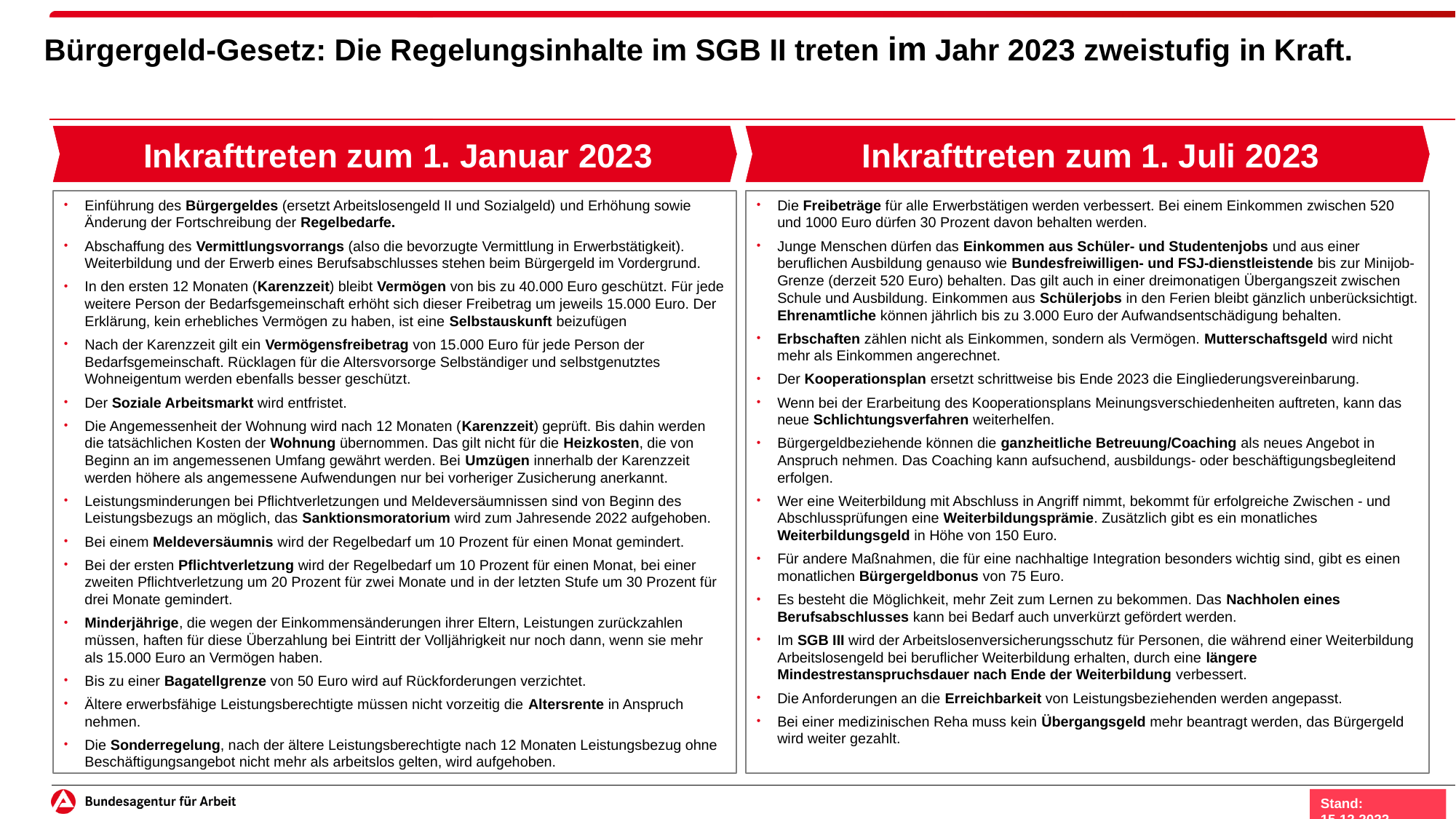

# Bürgergeld-Gesetz: Die Regelungsinhalte im SGB II treten im Jahr 2023 zweistufig in Kraft.
Inkrafttreten zum 1. Juli 2023
Inkrafttreten zum 1. Januar 2023
Einführung des Bürgergeldes (ersetzt Arbeitslosengeld II und Sozialgeld) und Erhöhung sowie Änderung der Fortschreibung der Regelbedarfe.
Abschaffung des Vermittlungsvorrangs (also die bevorzugte Vermittlung in Erwerbstätigkeit). Weiterbildung und der Erwerb eines Berufsabschlusses stehen beim Bürgergeld im Vordergrund.
In den ersten 12 Monaten (Karenzzeit) bleibt Vermögen von bis zu 40.000 Euro geschützt. Für jede weitere Person der Bedarfsgemeinschaft erhöht sich dieser Freibetrag um jeweils 15.000 Euro. Der Erklärung, kein erhebliches Vermögen zu haben, ist eine Selbstauskunft beizufügen
Nach der Karenzzeit gilt ein Vermögensfreibetrag von 15.000 Euro für jede Person der Bedarfsgemeinschaft. Rücklagen für die Altersvorsorge Selbständiger und selbstgenutztes Wohneigentum werden ebenfalls besser geschützt.
Der Soziale Arbeitsmarkt wird entfristet.
Die Angemessenheit der Wohnung wird nach 12 Monaten (Karenzzeit) geprüft. Bis dahin werden die tatsächlichen Kosten der Wohnung übernommen. Das gilt nicht für die Heizkosten, die von Beginn an im angemessenen Umfang gewährt werden. Bei Umzügen innerhalb der Karenzzeit werden höhere als angemessene Aufwendungen nur bei vorheriger Zusicherung anerkannt.
Leistungsminderungen bei Pflichtverletzungen und Meldeversäumnissen sind von Beginn des Leistungsbezugs an möglich, das Sanktionsmoratorium wird zum Jahresende 2022 aufgehoben.
Bei einem Meldeversäumnis wird der Regelbedarf um 10 Prozent für einen Monat gemindert.
Bei der ersten Pflichtverletzung wird der Regelbedarf um 10 Prozent für einen Monat, bei einer zweiten Pflichtverletzung um 20 Prozent für zwei Monate und in der letzten Stufe um 30 Prozent für drei Monate gemindert.
Minderjährige, die wegen der Einkommensänderungen ihrer Eltern, Leistungen zurückzahlen müssen, haften für diese Überzahlung bei Eintritt der Volljährigkeit nur noch dann, wenn sie mehr als 15.000 Euro an Vermögen haben.
Bis zu einer Bagatellgrenze von 50 Euro wird auf Rückforderungen verzichtet.
Ältere erwerbsfähige Leistungsberechtigte müssen nicht vorzeitig die Altersrente in Anspruch nehmen.
Die Sonderregelung, nach der ältere Leistungsberechtigte nach 12 Monaten Leistungsbezug ohne Beschäftigungsangebot nicht mehr als arbeitslos gelten, wird aufgehoben.

Die Freibeträge für alle Erwerbstätigen werden verbessert. Bei einem Einkommen zwischen 520 und 1000 Euro dürfen 30 Prozent davon behalten werden.
Junge Menschen dürfen das Einkommen aus Schüler- und Studentenjobs und aus einer beruflichen Ausbildung genauso wie Bundesfreiwilligen- und FSJ-dienstleistende bis zur Minijob-Grenze (derzeit 520 Euro) behalten. Das gilt auch in einer dreimonatigen Übergangszeit zwischen Schule und Ausbildung. Einkommen aus Schülerjobs in den Ferien bleibt gänzlich unberücksichtigt. Ehrenamtliche können jährlich bis zu 3.000 Euro der Aufwandsentschädigung behalten.
Erbschaften zählen nicht als Einkommen, sondern als Vermögen. Mutterschaftsgeld wird nicht mehr als Einkommen angerechnet.
Der Kooperationsplan ersetzt schrittweise bis Ende 2023 die Eingliederungsvereinbarung.
Wenn bei der Erarbeitung des Kooperationsplans Meinungsverschiedenheiten auftreten, kann das neue Schlichtungsverfahren weiterhelfen.
Bürgergeldbeziehende können die ganzheitliche Betreuung/Coaching als neues Angebot in Anspruch nehmen. Das Coaching kann aufsuchend, ausbildungs- oder beschäftigungsbegleitend erfolgen.
Wer eine Weiterbildung mit Abschluss in Angriff nimmt, bekommt für erfolgreiche Zwischen - und Abschlussprüfungen eine Weiterbildungsprämie. Zusätzlich gibt es ein monatliches Weiterbildungsgeld in Höhe von 150 Euro.
Für andere Maßnahmen, die für eine nachhaltige Integration besonders wichtig sind, gibt es einen monatlichen Bürgergeldbonus von 75 Euro.
Es besteht die Möglichkeit, mehr Zeit zum Lernen zu bekommen. Das Nachholen eines Berufsabschlusses kann bei Bedarf auch unverkürzt gefördert werden.
Im SGB III wird der Arbeitslosenversicherungsschutz für Personen, die während einer Weiterbildung Arbeitslosengeld bei beruflicher Weiterbildung erhalten, durch eine längere Mindestrestanspruchsdauer nach Ende der Weiterbildung verbessert.
Die Anforderungen an die Erreichbarkeit von Leistungsbeziehenden werden angepasst.
Bei einer medizinischen Reha muss kein Übergangsgeld mehr beantragt werden, das Bürgergeld wird weiter gezahlt.
Stand: 15.12.2022